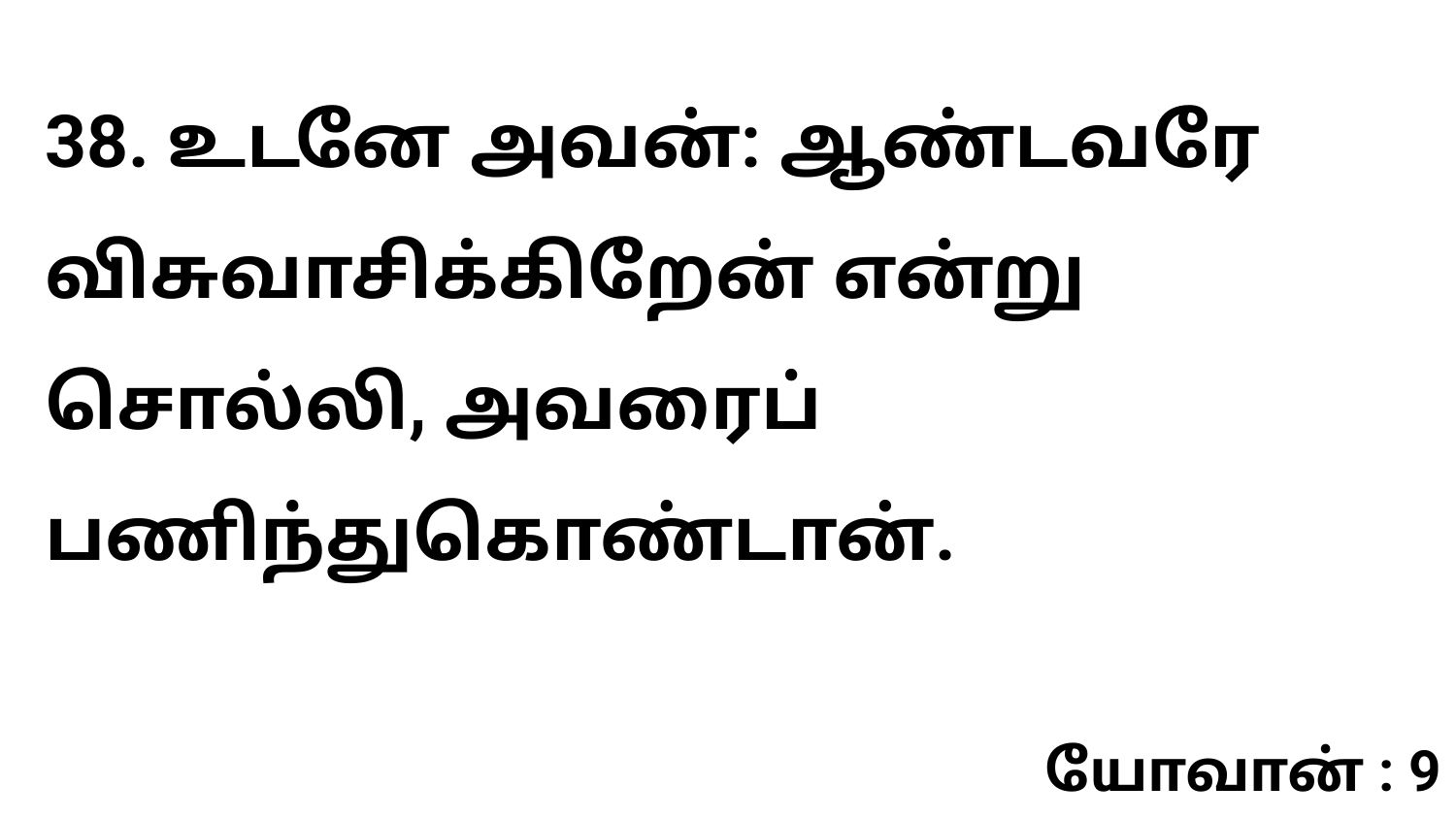

38. உடனே அவன்: ஆண்டவரே விசுவாசிக்கிறேன் என்று சொல்லி, அவரைப் பணிந்துகொண்டான்.
யோவான் : 9